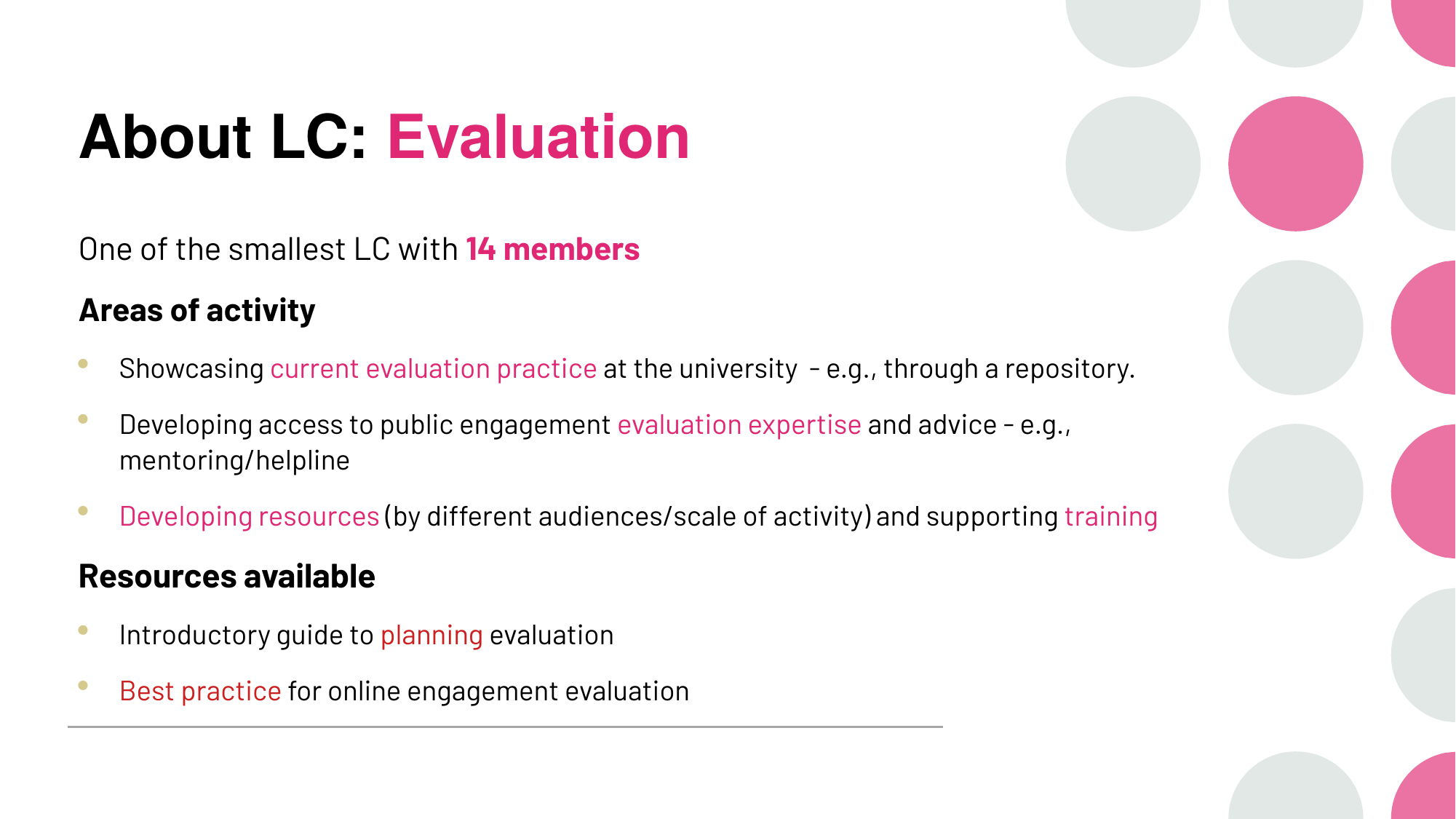

# About LC: Evaluation
One of the smallest LC with 14 members
Areas of activity
Showcasing current evaluation practice at the university  - e.g., through a repository.
Developing access to public engagement evaluation expertise and advice - e.g., mentoring/helpline
Developing resources (by different audiences/scale of activity) and supporting training
Resources available
Introductory guide to planning evaluation
Best practice for online engagement evaluation